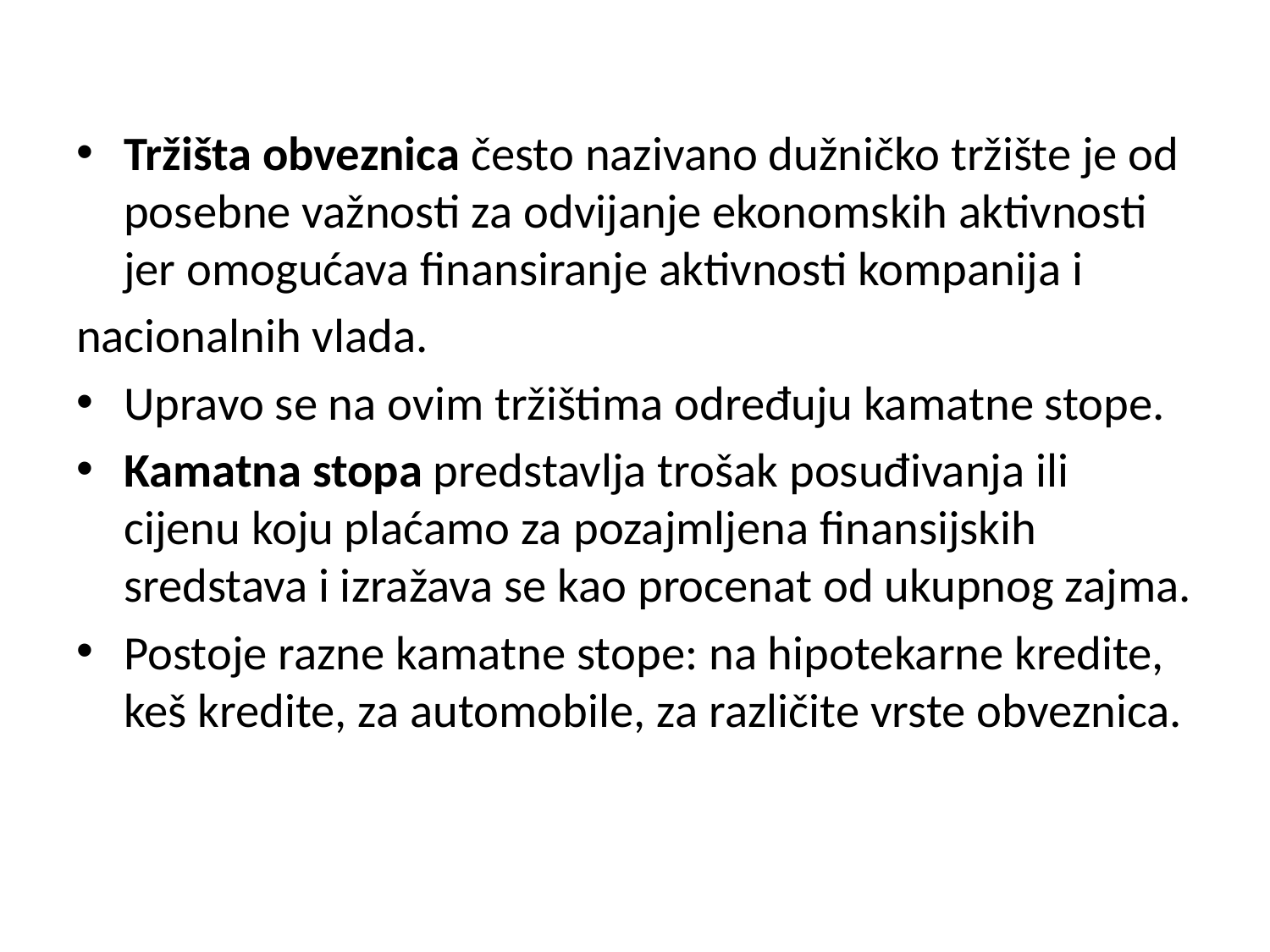

Tržišta obveznica često nazivano dužničko tržište je od posebne važnosti za odvijanje ekonomskih aktivnosti jer omogućava finansiranje aktivnosti kompanija i
nacionalnih vlada.
Upravo se na ovim tržištima određuju kamatne stope.
Kamatna stopa predstavlja trošak posuđivanja ili cijenu koju plaćamo za pozajmljena finansijskih sredstava i izražava se kao procenat od ukupnog zajma.
Postoje razne kamatne stope: na hipotekarne kredite, keš kredite, za automobile, za različite vrste obveznica.